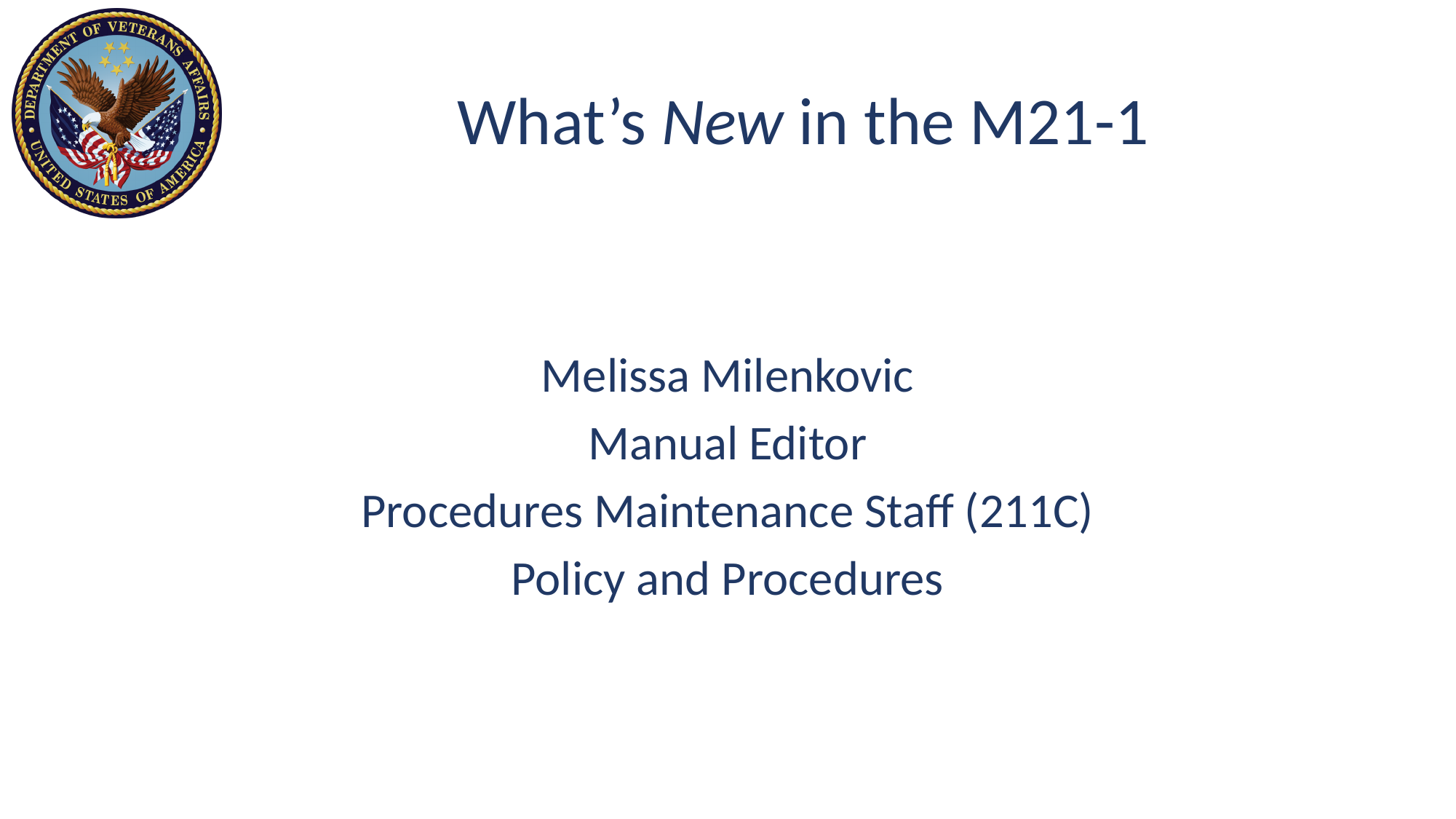

# What’s New in the M21-1
Melissa Milenkovic
Manual Editor
Procedures Maintenance Staff (211C)
Policy and Procedures